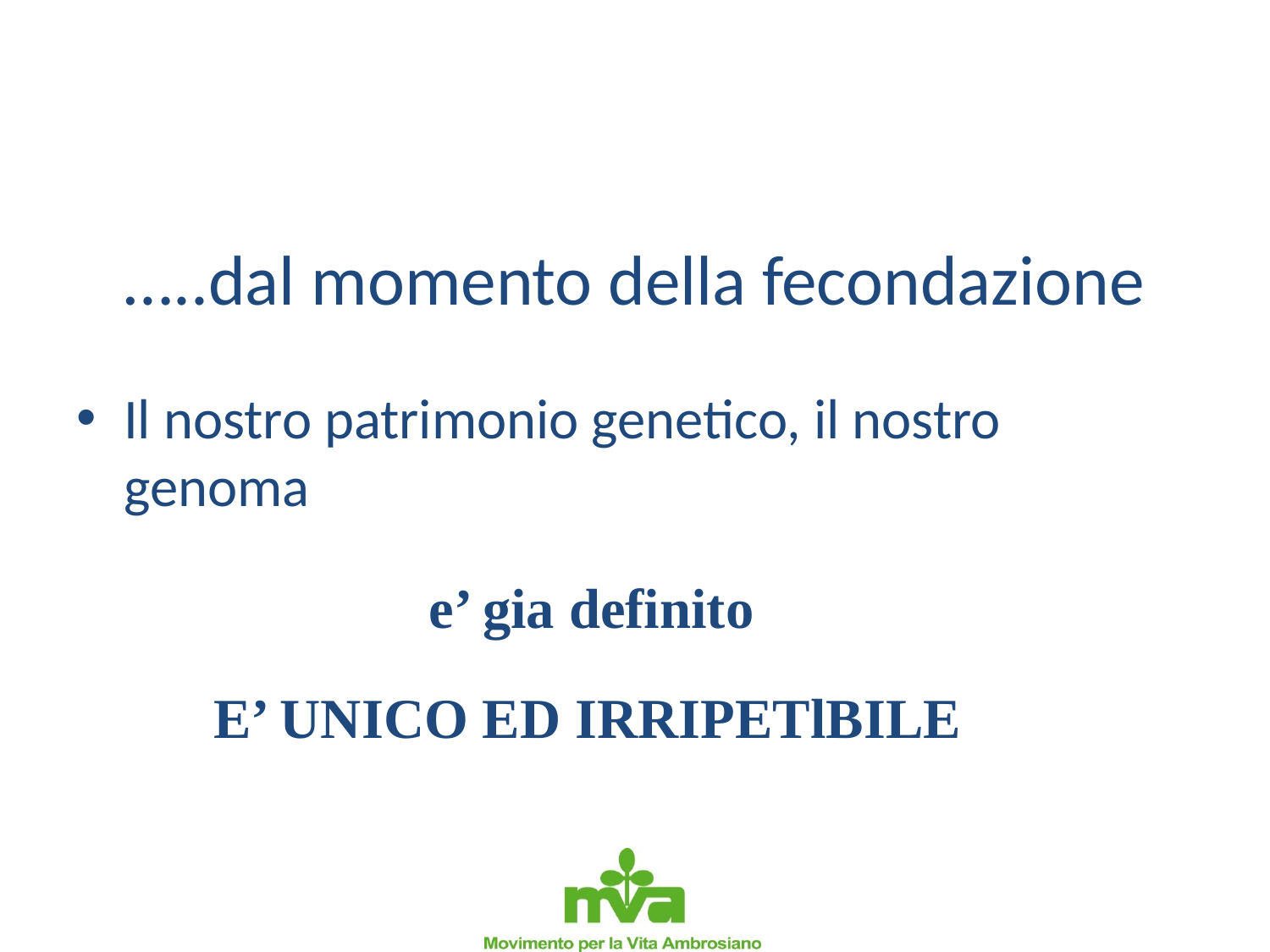

# …..dal momento della fecondazione
Il nostro patrimonio genetico, il nostro genoma
e’ gia definito
E’ UNICO ED IRRIPETlBILE